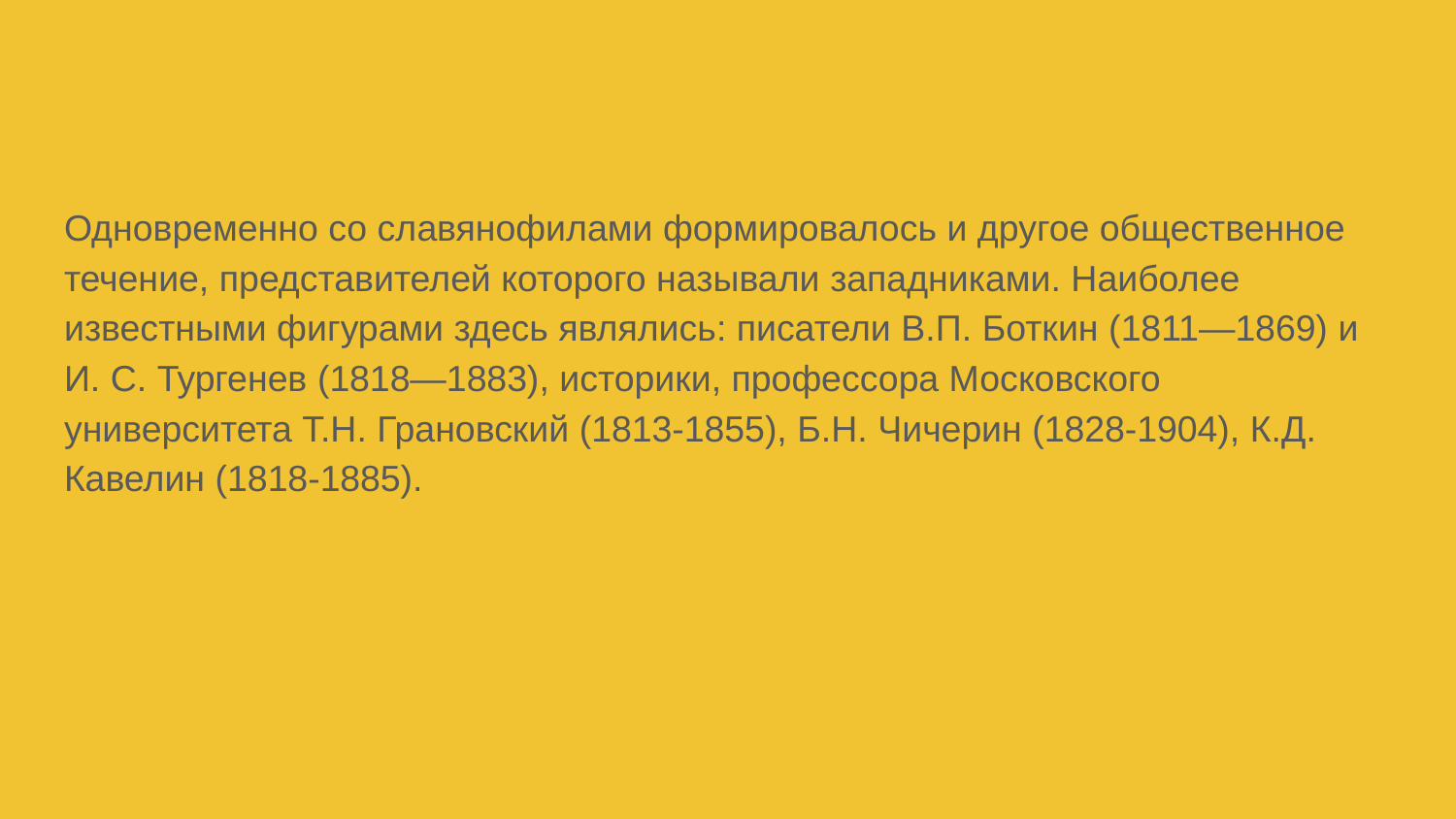

Одновременно со славянофилами формировалось и другое общественное течение, представителей которого называли западниками. Наиболее известными фигурами здесь являлись: писатели В.П. Боткин (1811—1869) и И. С. Тургенев (1818—1883), историки, профессора Московского университета Т.Н. Грановский (1813-1855), Б.Н. Чичерин (1828-1904), К.Д. Кавелин (1818-1885).